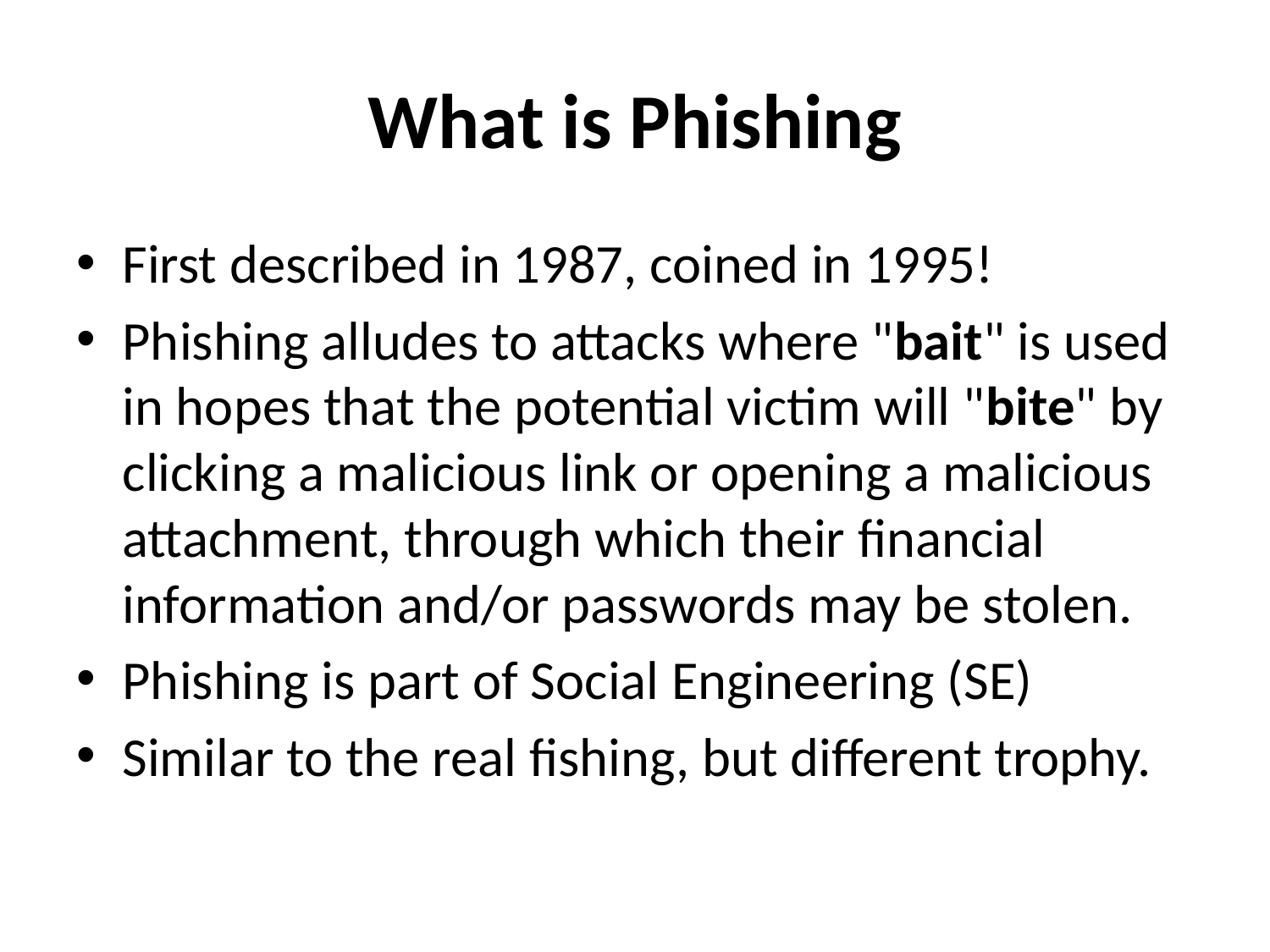

# What is Phishing
First described in 1987, coined in 1995!
Phishing alludes to attacks where "bait" is used in hopes that the potential victim will "bite" by clicking a malicious link or opening a malicious attachment, through which their financial information and/or passwords may be stolen.
Phishing is part of Social Engineering (SE)
Similar to the real fishing, but different trophy.